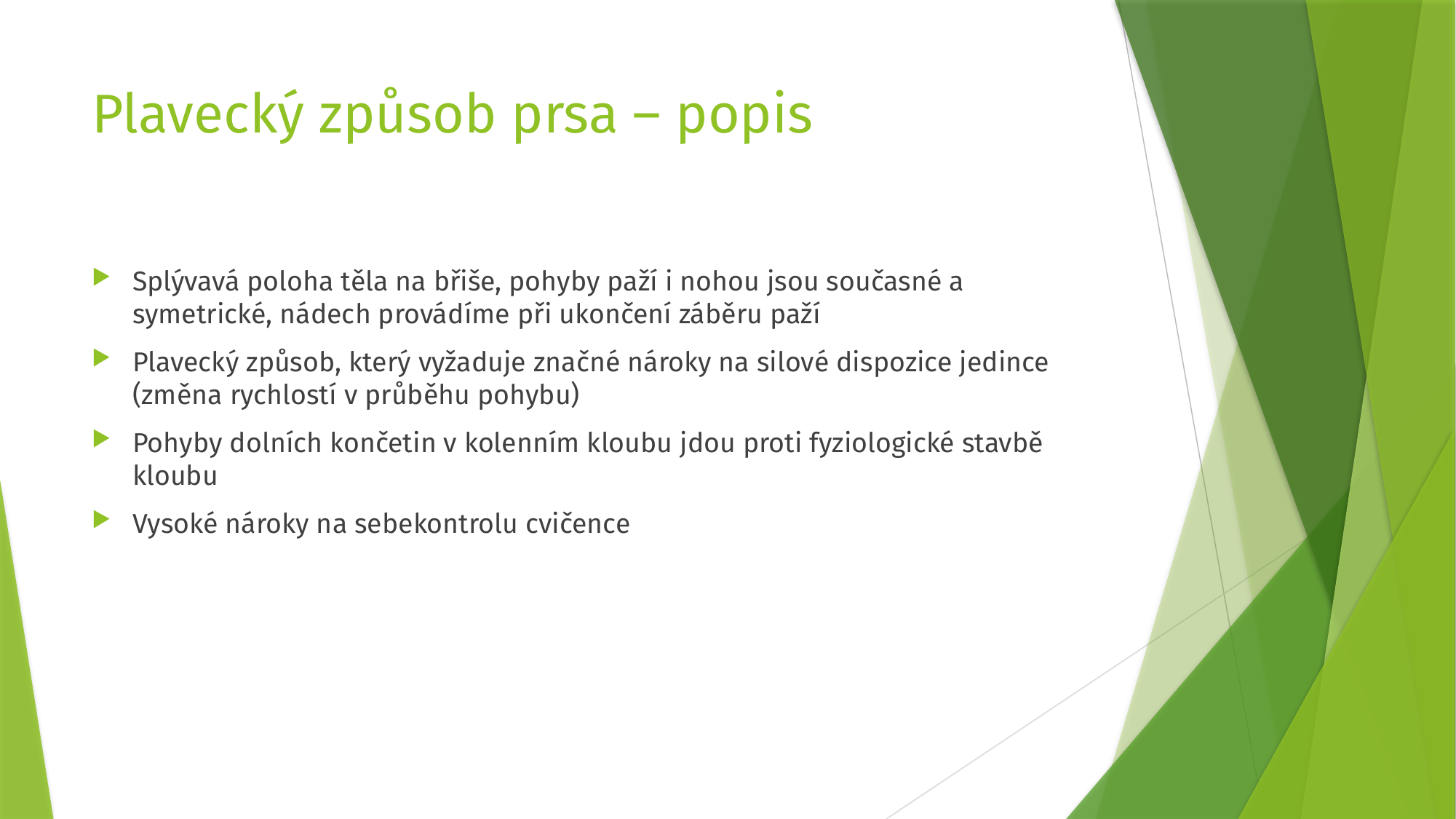

# Plavecký způsob prsa – popis
Splývavá poloha těla na břiše, pohyby paží i nohou jsou současné a symetrické, nádech provádíme při ukončení záběru paží
Plavecký způsob, který vyžaduje značné nároky na silové dispozice jedince (změna rychlostí v průběhu pohybu)
Pohyby dolních končetin v kolenním kloubu jdou proti fyziologické stavbě kloubu
Vysoké nároky na sebekontrolu cvičence